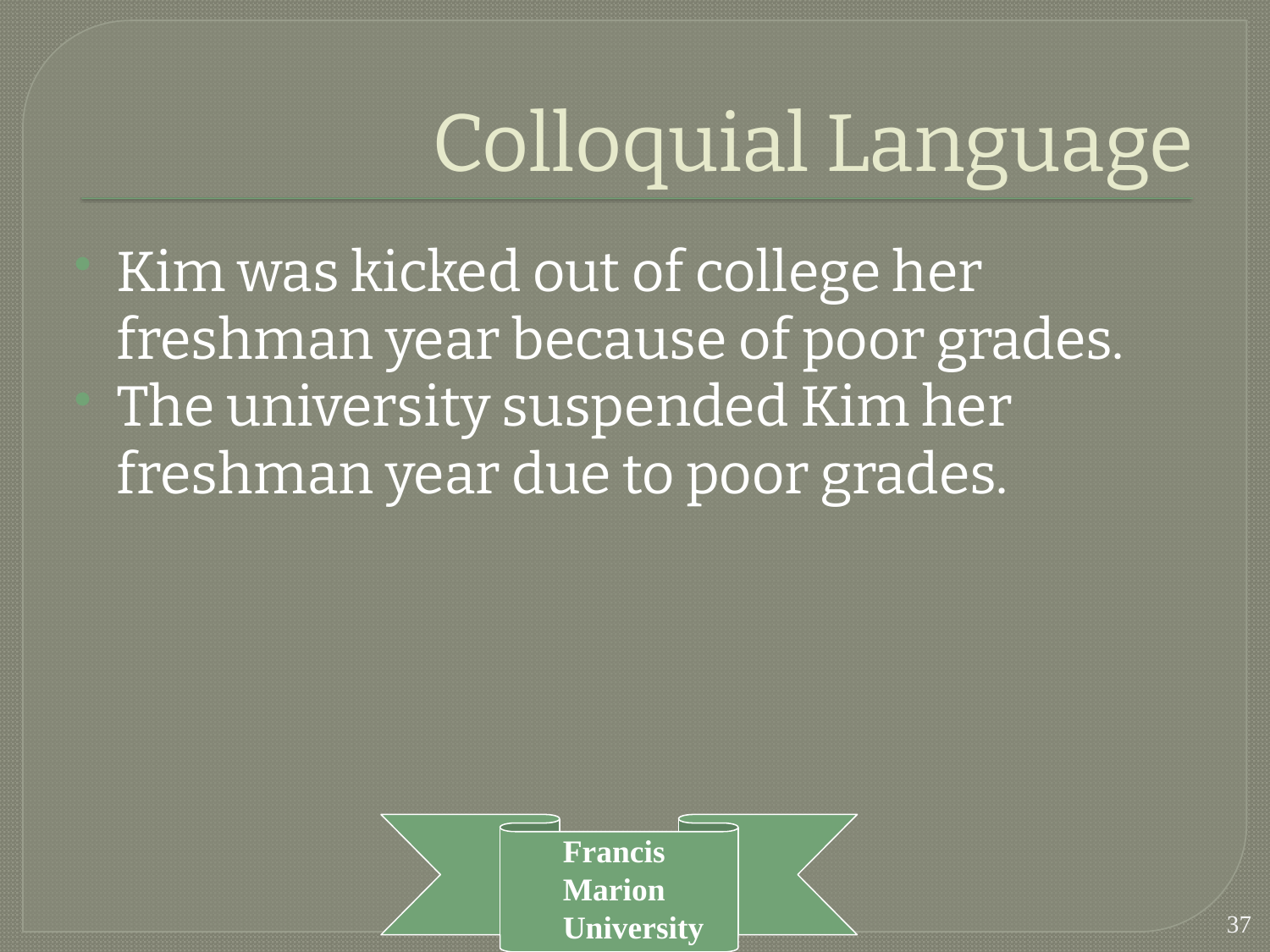

# Colloquial Language
Kim was kicked out of college her freshman year because of poor grades.
The university suspended Kim her freshman year due to poor grades.
37